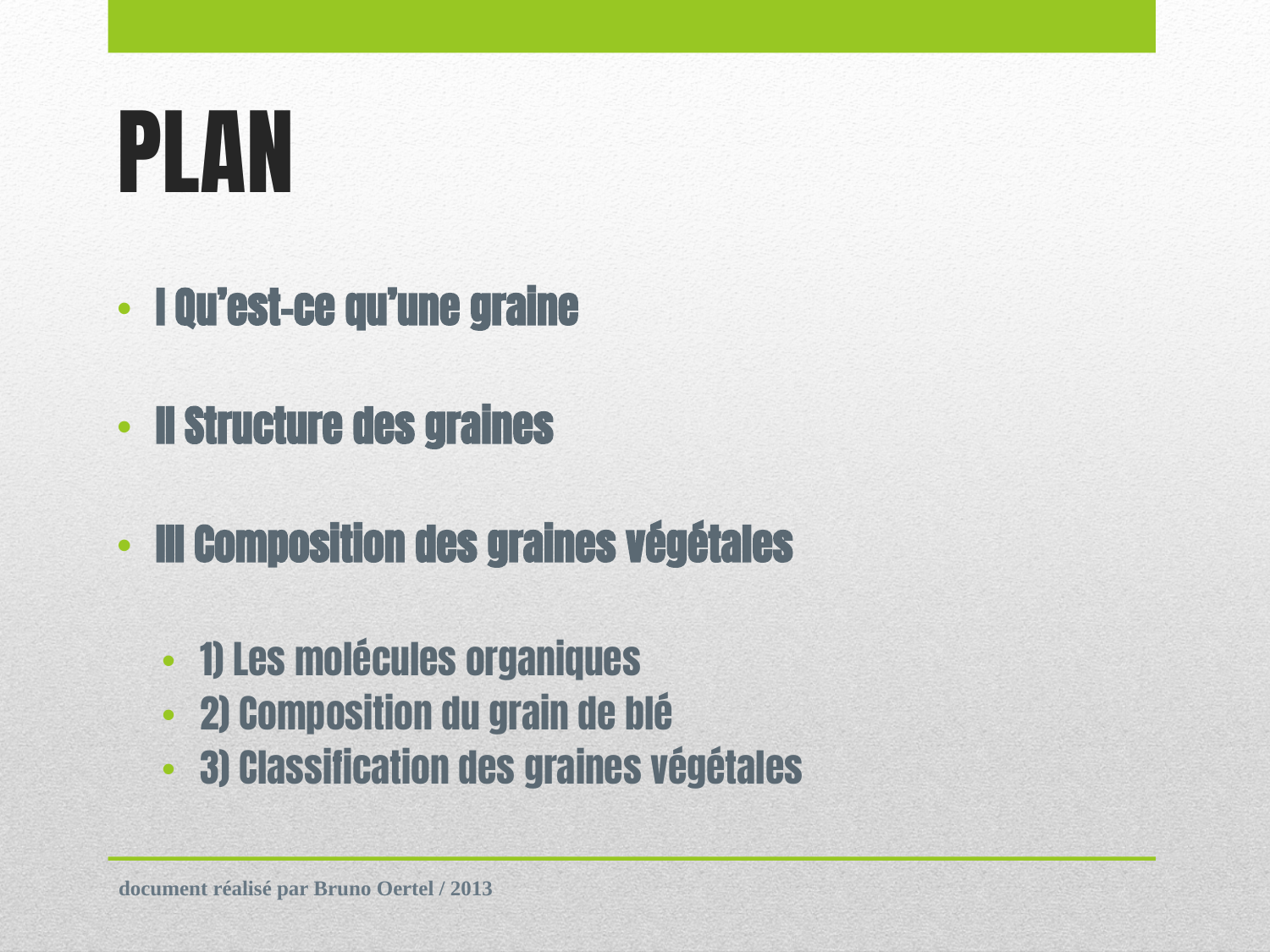

# PLAN
I Qu’est-ce qu’une graine

II Structure des graines

III Composition des graines végétales

1) Les molécules organiques
2) Composition du grain de blé
3) Classification des graines végétales

document réalisé par Bruno Oertel / 2013